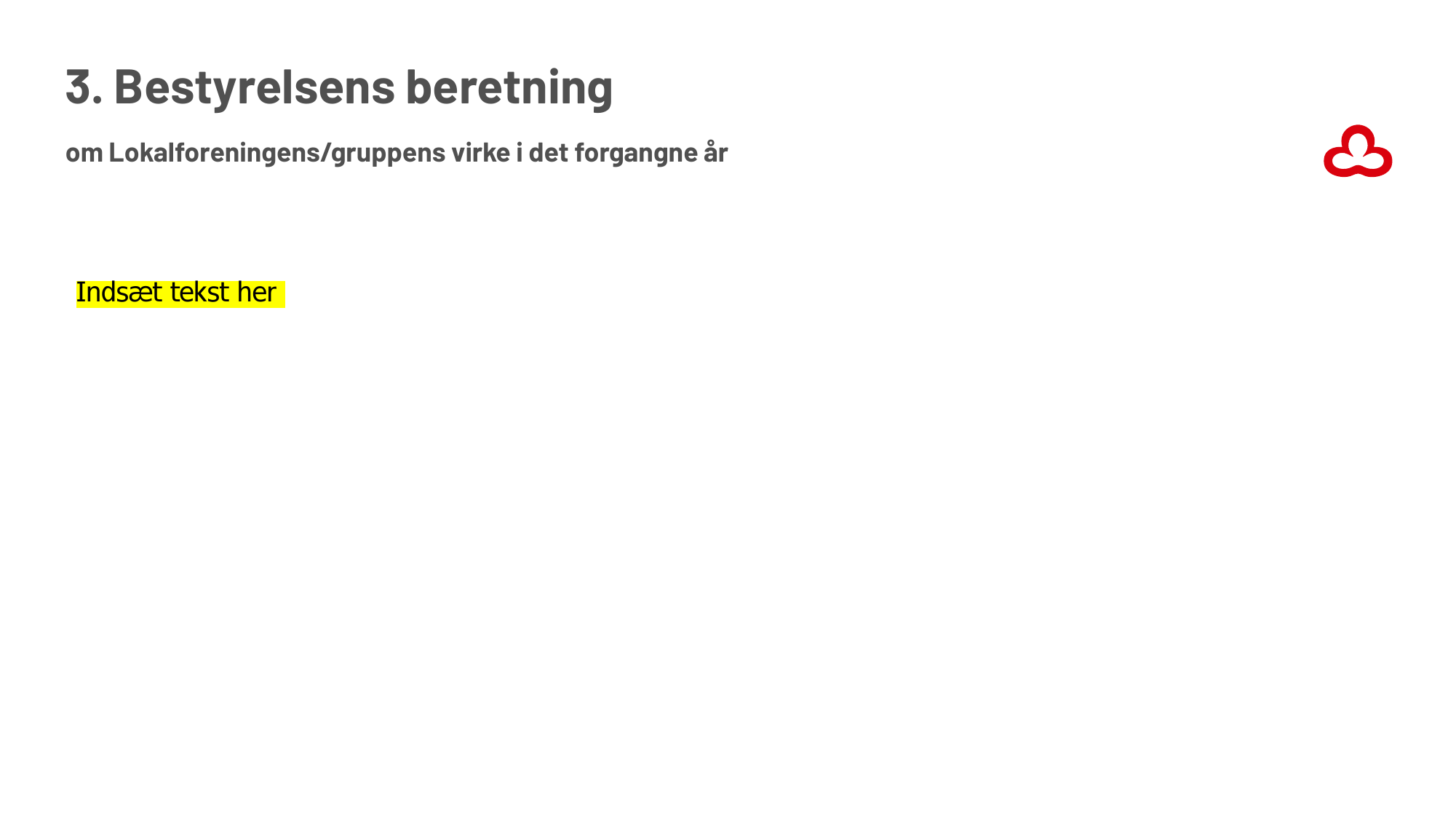

# 3. Bestyrelsens beretning om Lokalforeningens/gruppens virke i det forgangne år
Indsæt tekst her